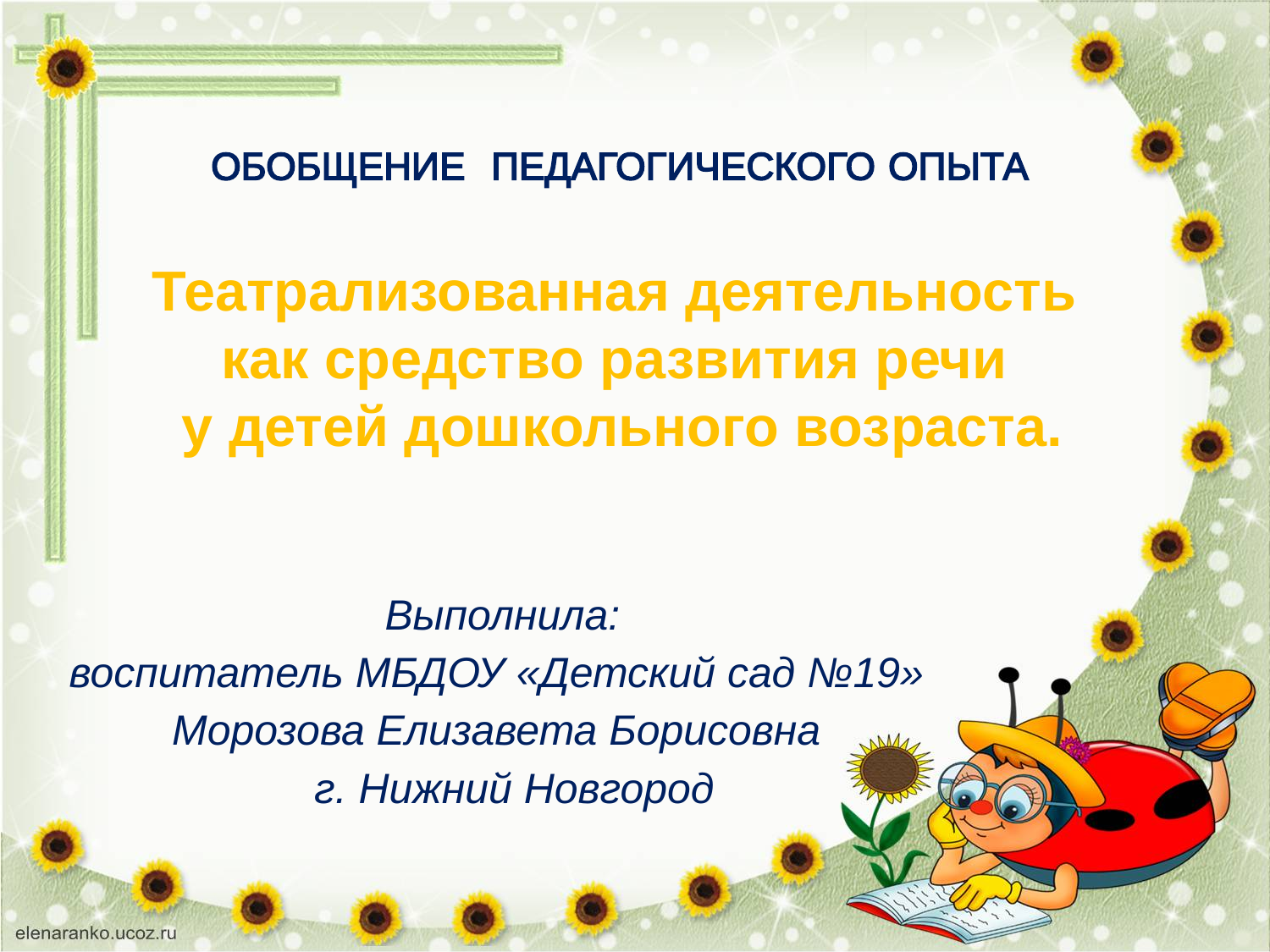

ОБОБЩЕНИЕ  ПЕДАГОГИЧЕСКОГО ОПЫТА
Театрализованная деятельность
как средство развития речи
у детей дошкольного возраста.

Выполнила:
воспитатель МБДОУ «Детский сад №19»
Морозова Елизавета Борисовна
  г. Нижний Новгород